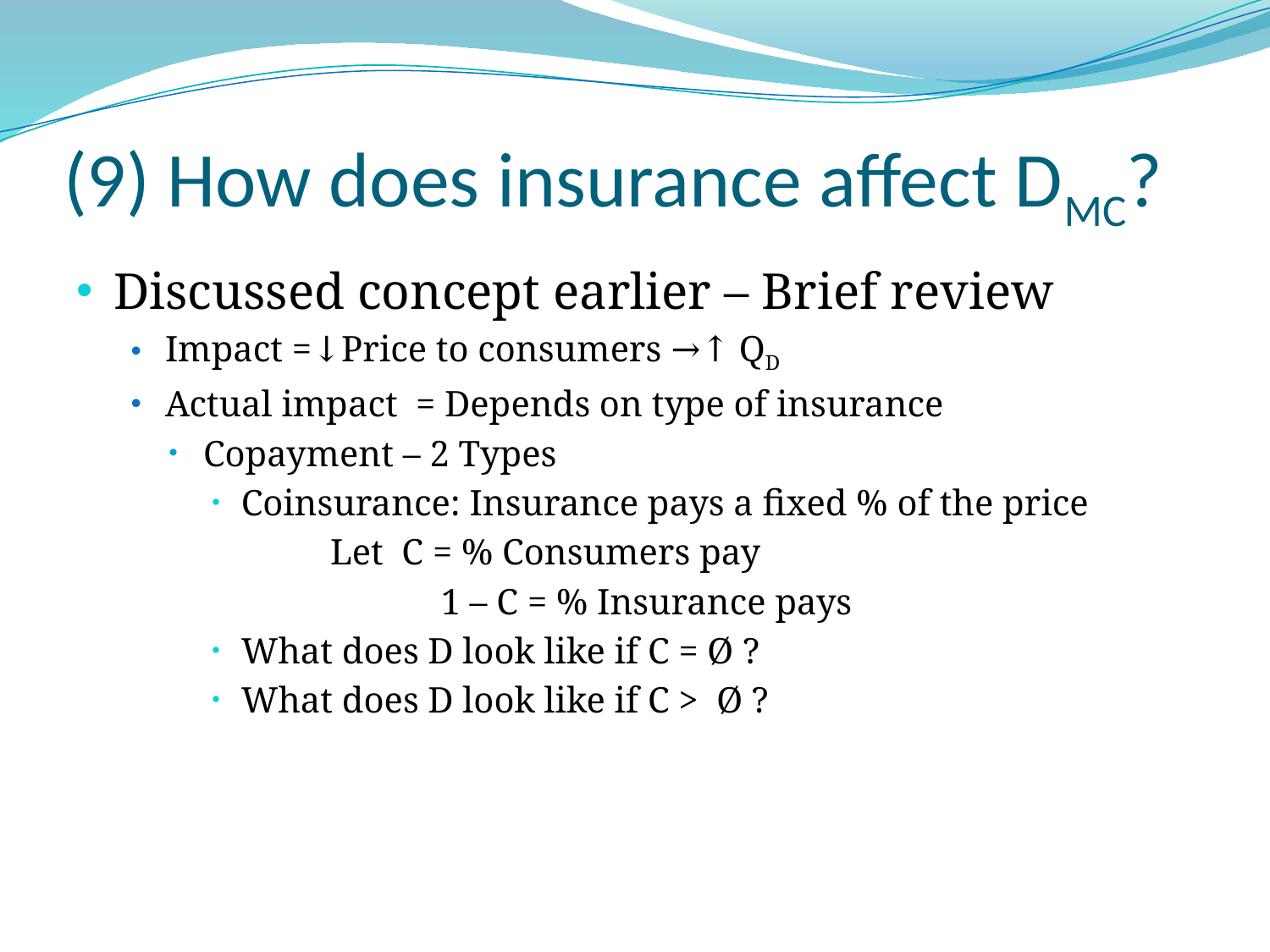

# (9) How does insurance affect DMC?
Discussed concept earlier – Brief review
Impact =↓Price to consumers →↑ QD
Actual impact  = Depends on type of insurance
Copayment – 2 Types
Coinsurance: Insurance pays a fixed % of the price
		Let  C = % Consumers pay
 		        1 – C = % Insurance pays
What does D look like if C = Ø ?
What does D look like if C >  Ø ?